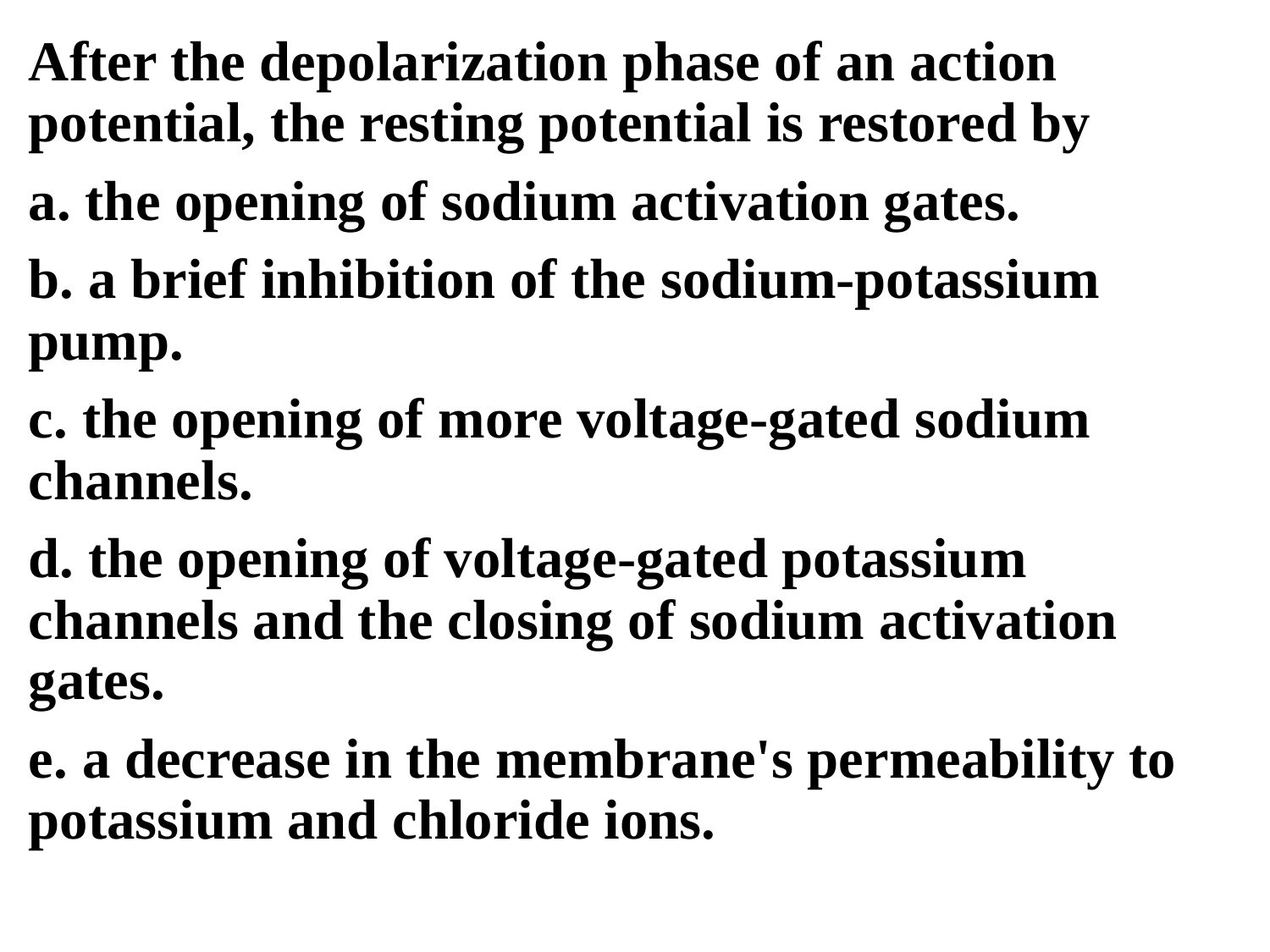

After the depolarization phase of an action potential, the resting potential is restored by
a. the opening of sodium activation gates.
b. a brief inhibition of the sodium-potassium pump.
c. the opening of more voltage-gated sodium channels.
d. the opening of voltage-gated potassium channels and the closing of sodium activation gates.
e. a decrease in the membrane's permeability to potassium and chloride ions.